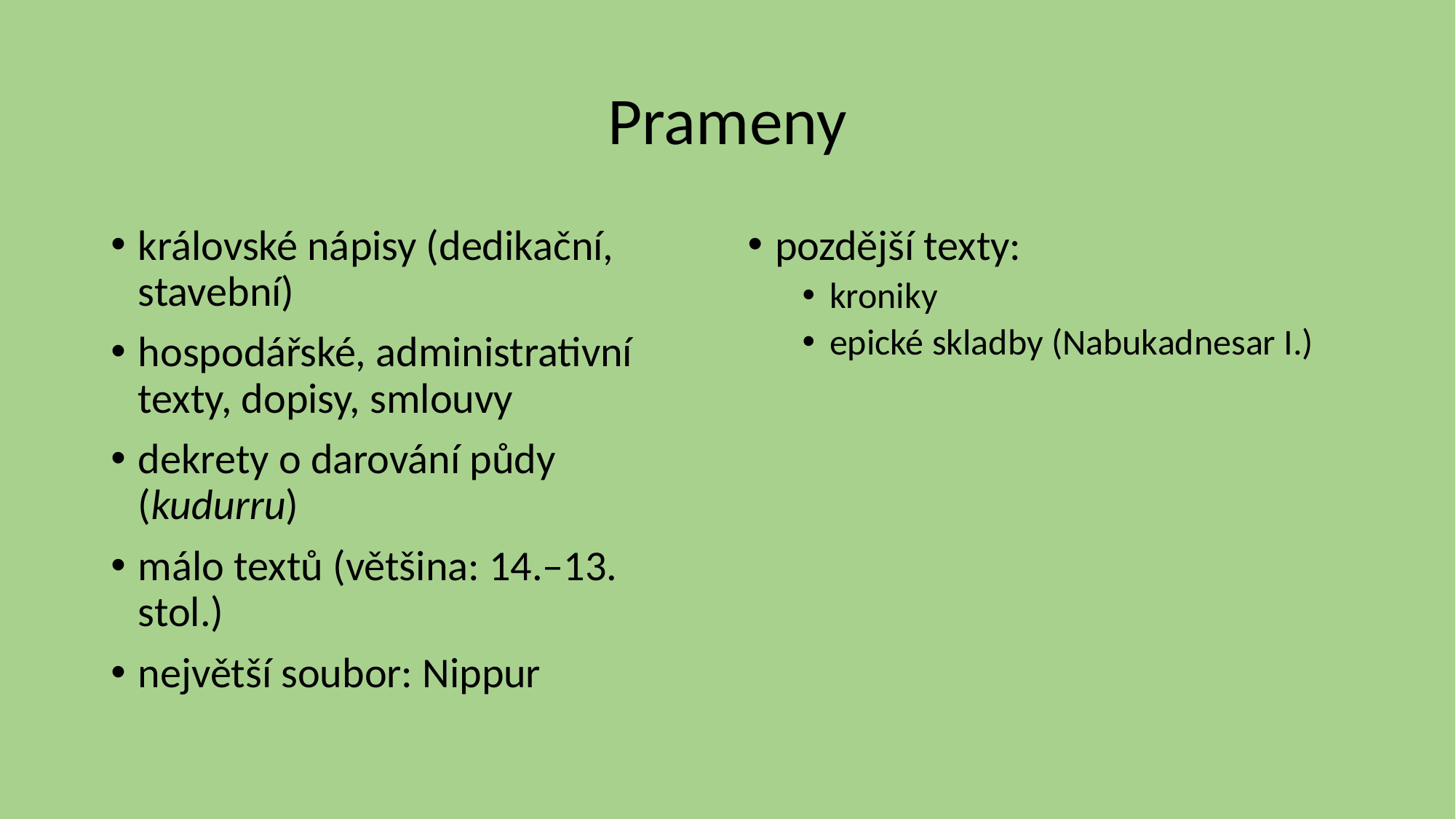

# Prameny
královské nápisy (dedikační, stavební)
hospodářské, administrativní texty, dopisy, smlouvy
dekrety o darování půdy (kudurru)
málo textů (většina: 14.–13. stol.)
největší soubor: Nippur
pozdější texty:
kroniky
epické skladby (Nabukadnesar I.)